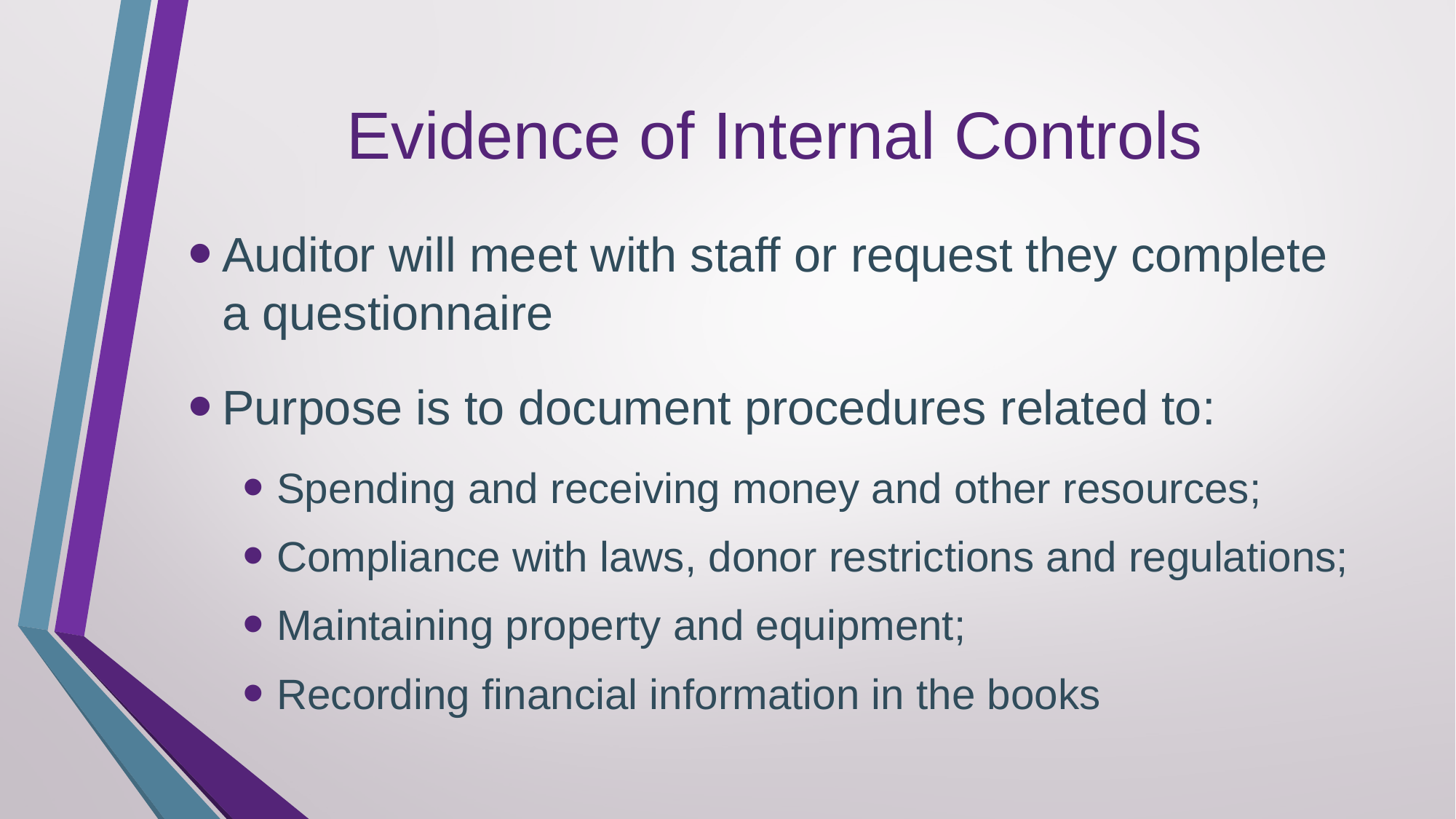

# Evidence of Internal Controls
Auditor will meet with staff or request they complete a questionnaire
Purpose is to document procedures related to:
Spending and receiving money and other resources;
Compliance with laws, donor restrictions and regulations;
Maintaining property and equipment;
Recording financial information in the books